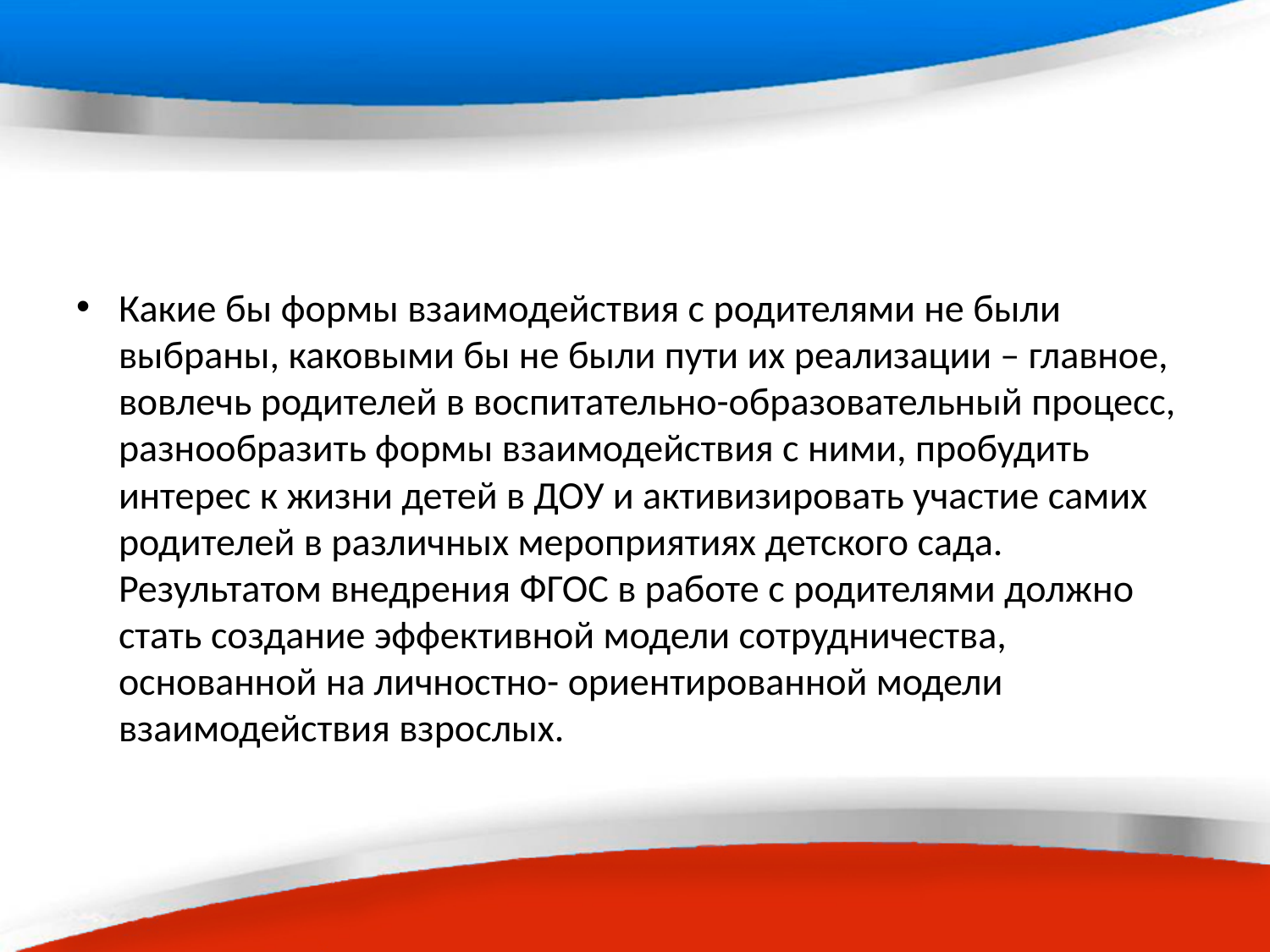

#

Какие бы формы взаимодействия с родителями не были выбраны, каковыми бы не были пути их реализации – главное, вовлечь родителей в воспитательно-образовательный процесс, разнообразить формы взаимодействия с ними, пробудить интерес к жизни детей в ДОУ и активизировать участие самих родителей в различных мероприятиях детского сада.
Результатом внедрения ФГОС в работе с родителями должно стать создание эффективной модели сотрудничества, основанной на личностно- ориентированной модели взаимодействия взрослых.